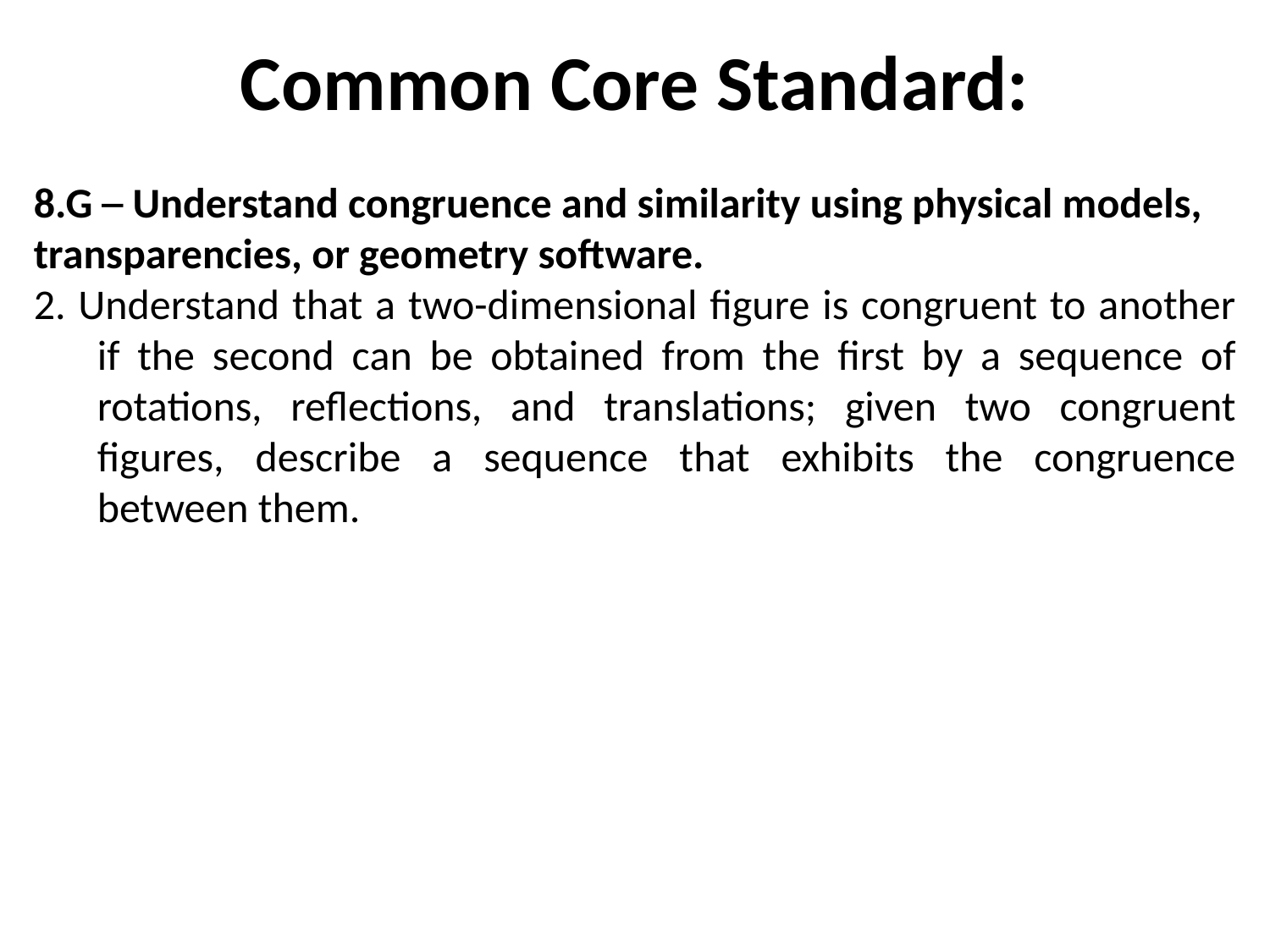

# Common Core Standard:
8.G ─ Understand congruence and similarity using physical models, transparencies, or geometry software.
2. Understand that a two-dimensional figure is congruent to another if the second can be obtained from the first by a sequence of rotations, reflections, and translations; given two congruent figures, describe a sequence that exhibits the congruence between them.